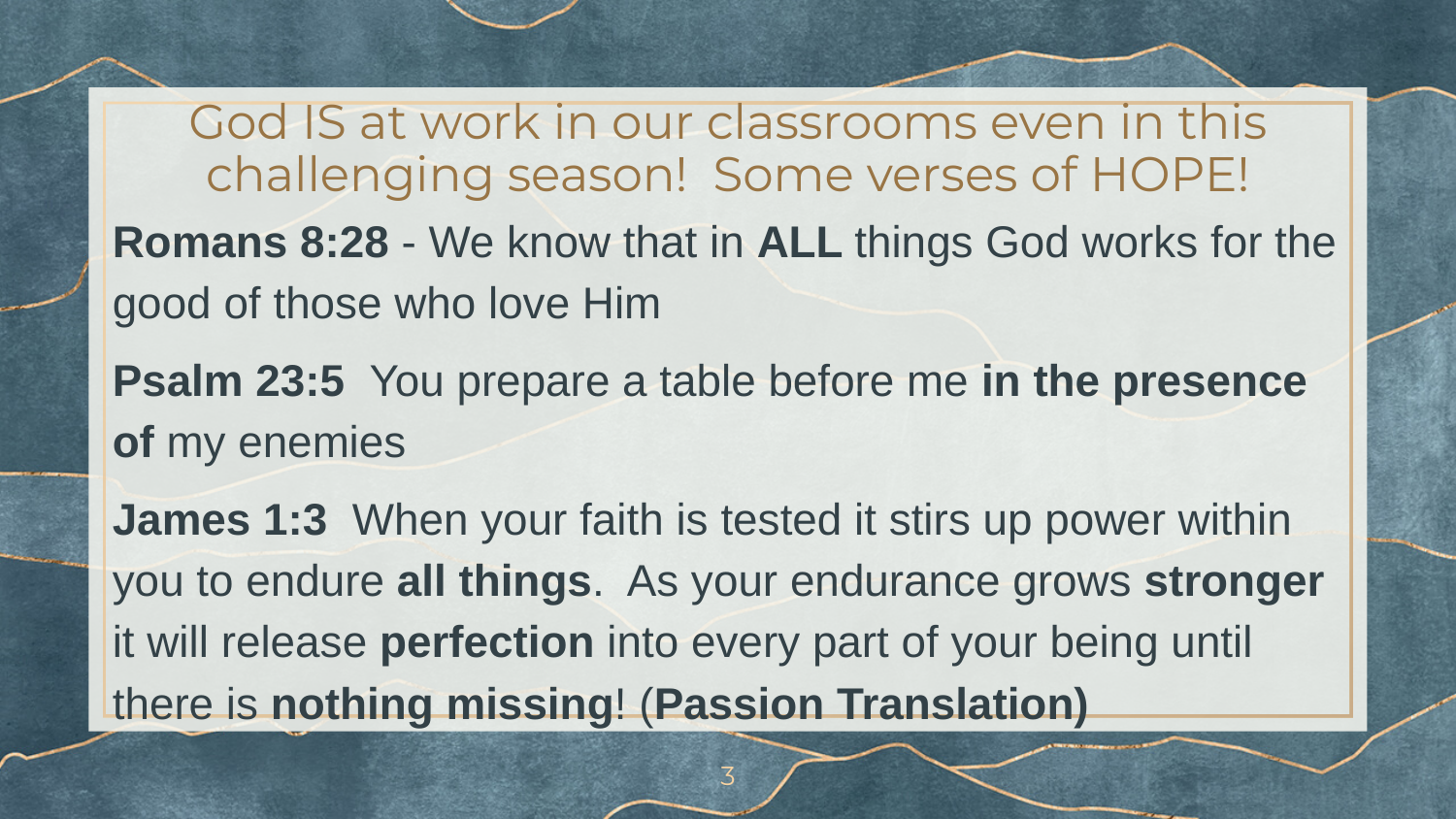

# God IS at work in our classrooms even in this challenging season!  Some verses of HOPE!
Romans 8:28 - We know that in ALL things God works for the good of those who love Him
Psalm 23:5  You prepare a table before me in the presence of my enemies
James 1:3  When your faith is tested it stirs up power within you to endure all things.  As your endurance grows stronger it will release perfection into every part of your being until there is nothing missing! (Passion Translation)

3